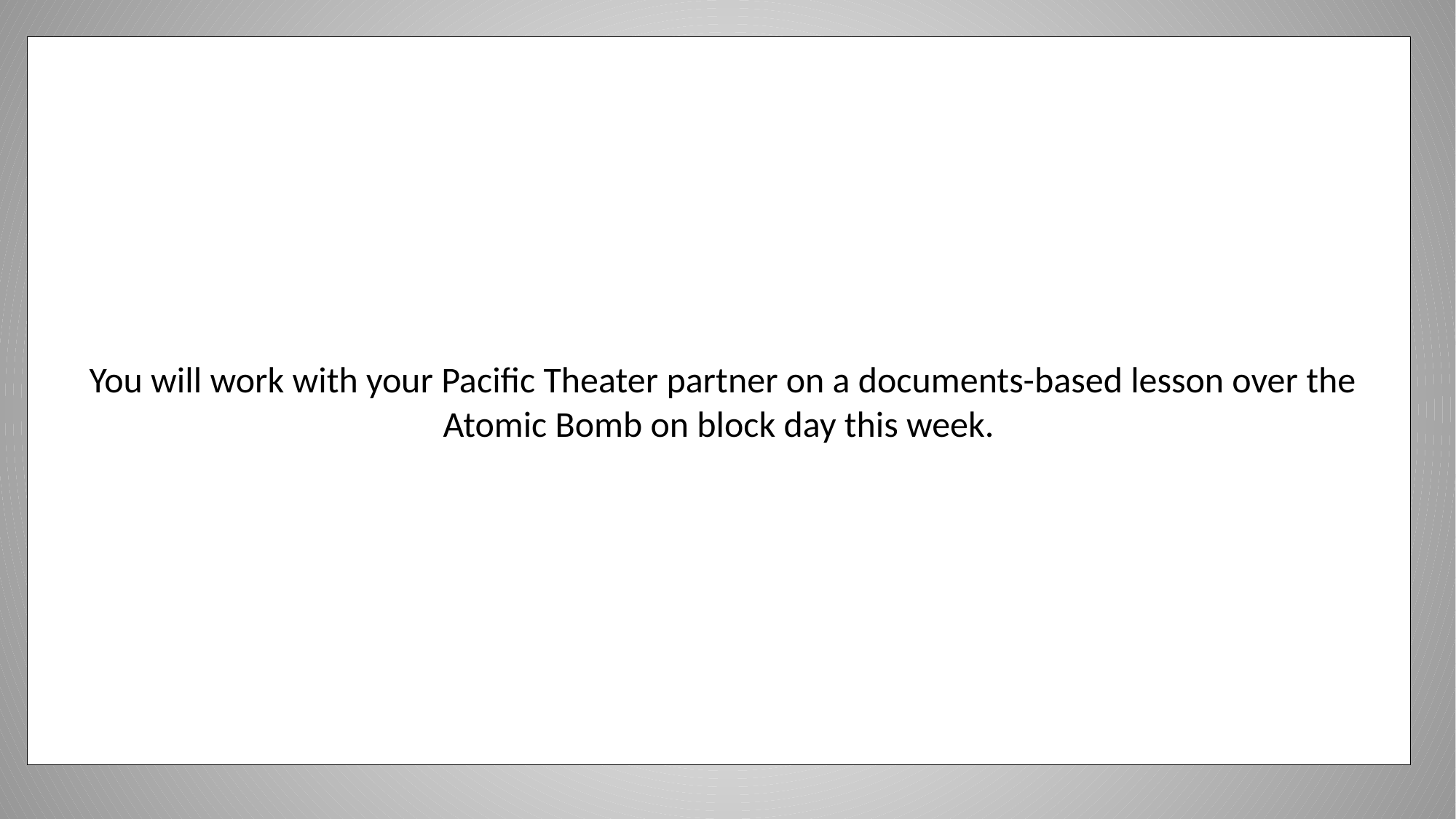

You will work with your Pacific Theater partner on a documents-based lesson over the Atomic Bomb on block day this week.